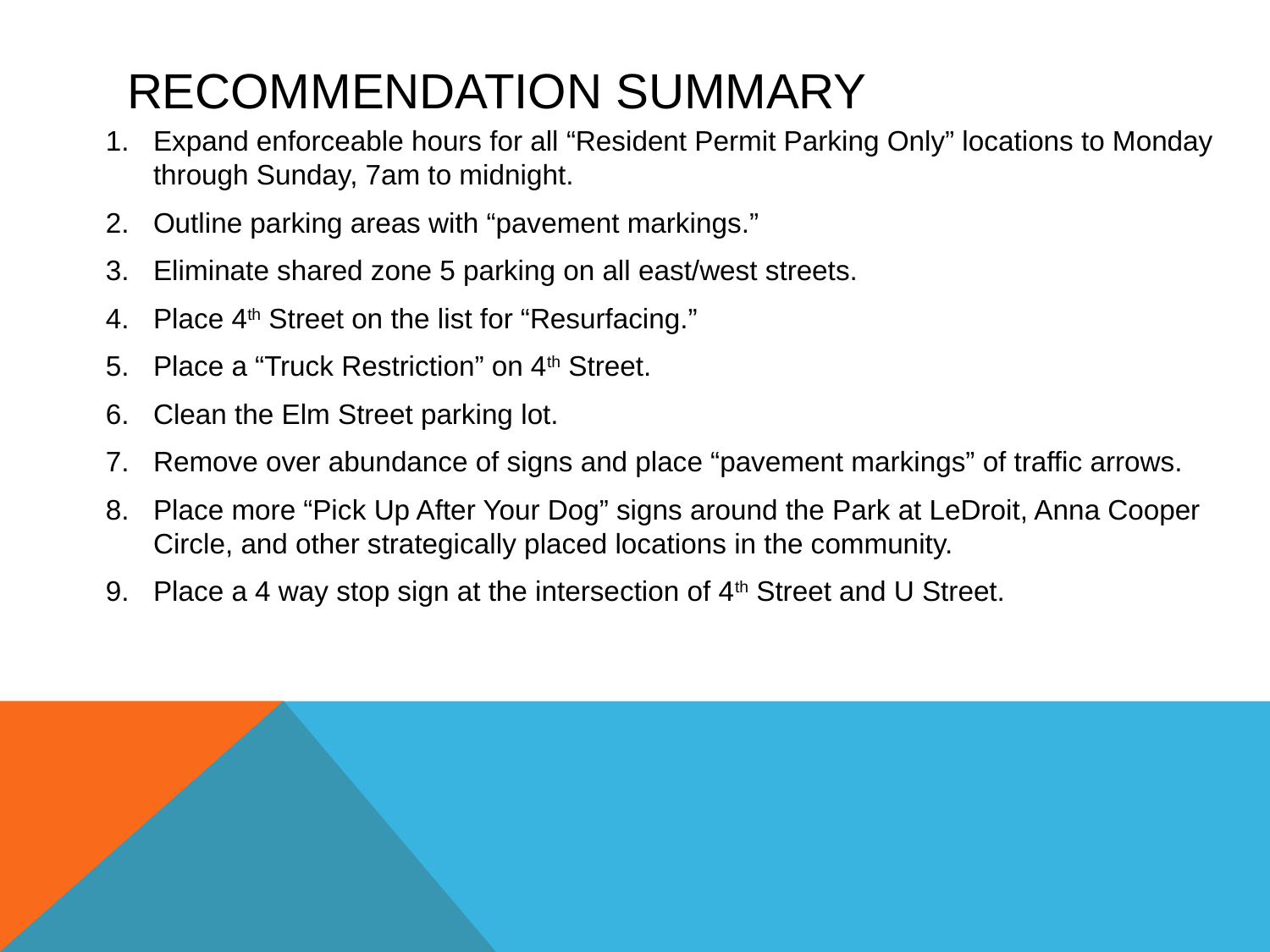

# Recommendation summary
Expand enforceable hours for all “Resident Permit Parking Only” locations to Monday through Sunday, 7am to midnight.
Outline parking areas with “pavement markings.”
Eliminate shared zone 5 parking on all east/west streets.
Place 4th Street on the list for “Resurfacing.”
Place a “Truck Restriction” on 4th Street.
Clean the Elm Street parking lot.
Remove over abundance of signs and place “pavement markings” of traffic arrows.
Place more “Pick Up After Your Dog” signs around the Park at LeDroit, Anna Cooper Circle, and other strategically placed locations in the community.
Place a 4 way stop sign at the intersection of 4th Street and U Street.